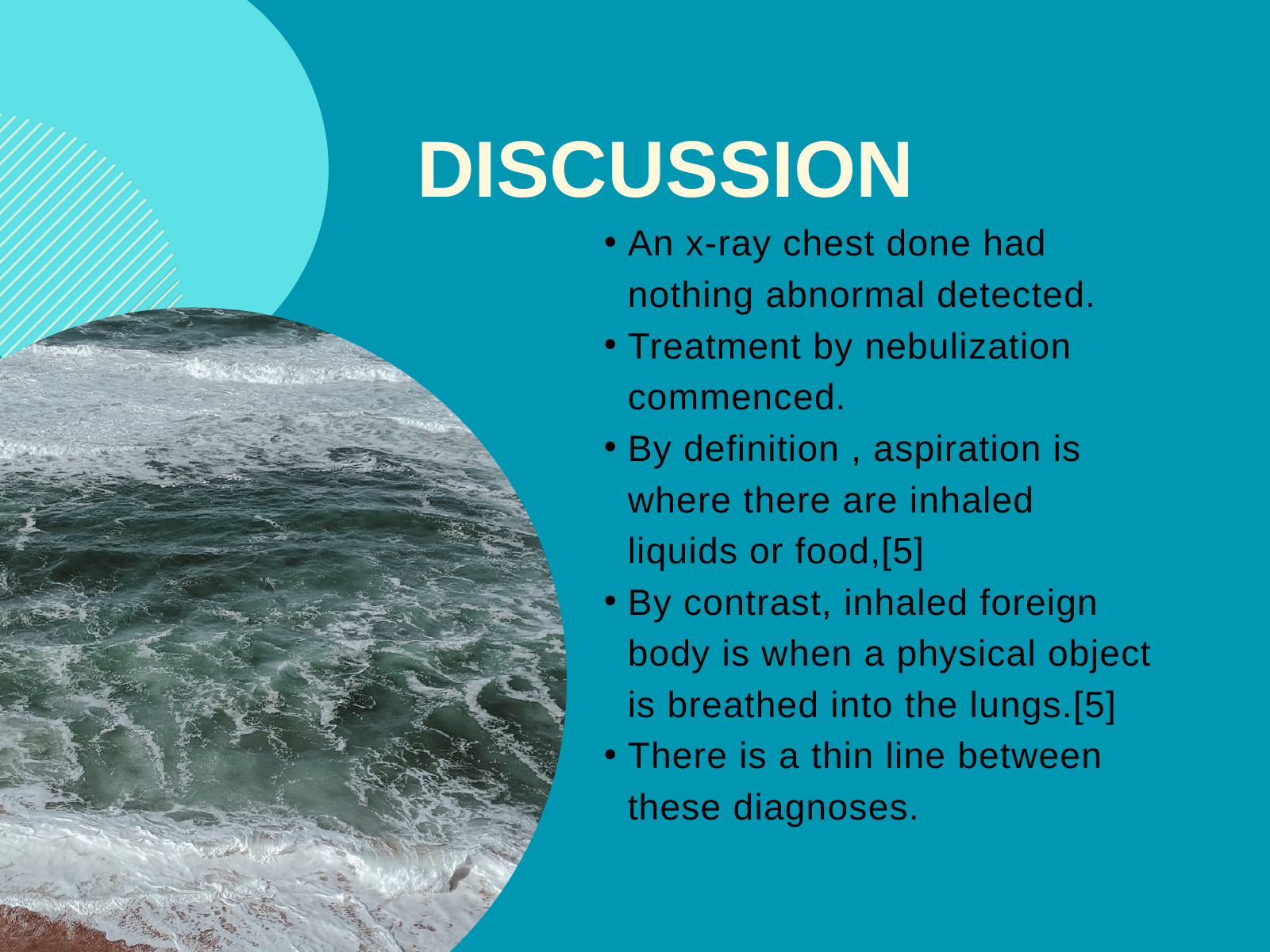

DISCUSSION
An x-ray chest done had nothing abnormal detected.
Treatment by nebulization commenced.
By definition , aspiration is where there are inhaled liquids or food,[5]
By contrast, inhaled foreign body is when a physical object is breathed into the lungs.[5]
There is a thin line between these diagnoses.